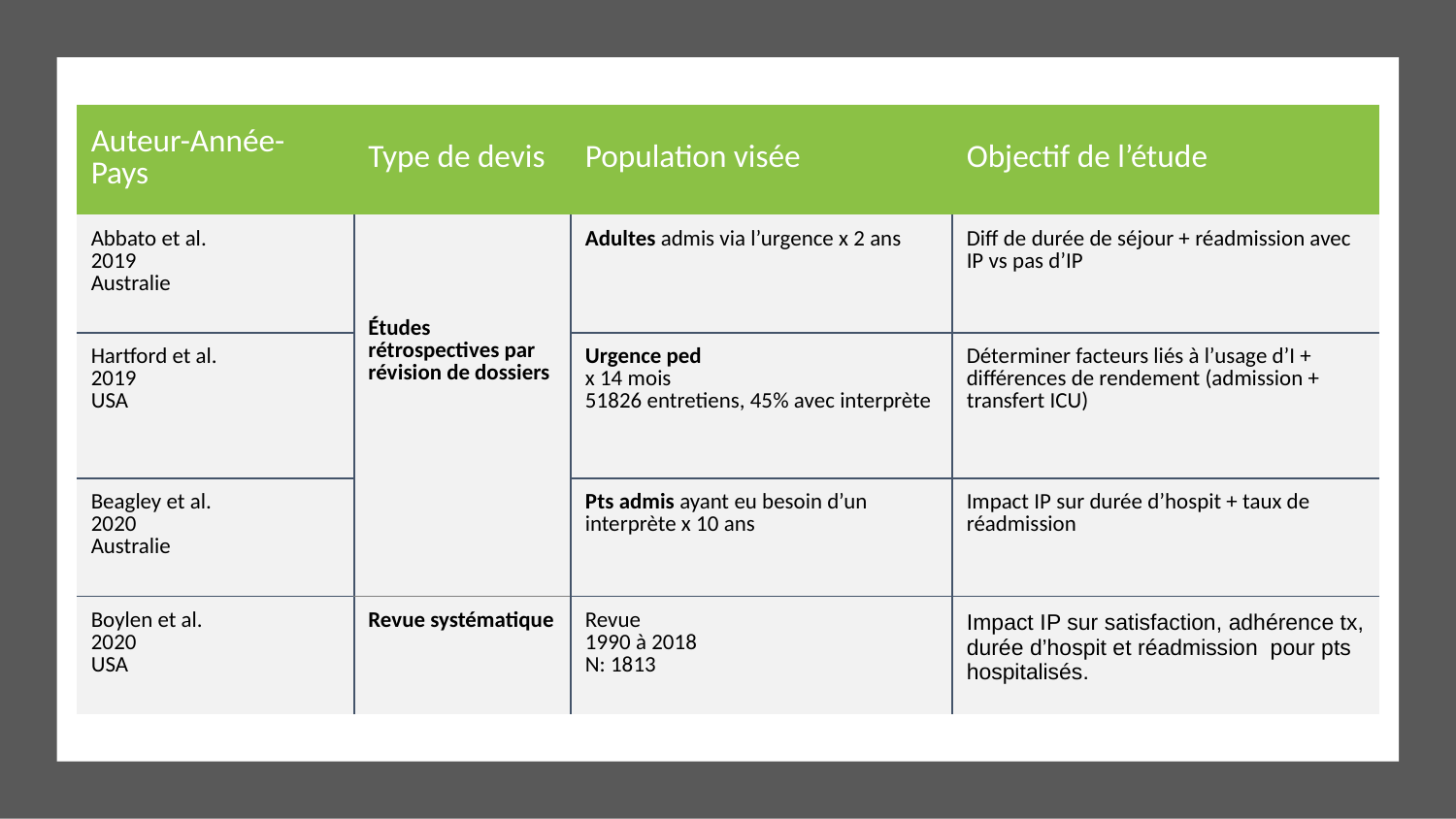

| Auteur-Année-Pays | Type de devis | Population visée | Objectif de l’étude |
| --- | --- | --- | --- |
| Abbato et al. 2019 Australie | Études rétrospectives par révision de dossiers | Adultes admis via l’urgence x 2 ans | Diff de durée de séjour + réadmission avec IP vs pas d’IP |
| Hartford et al. 2019 USA |  | Urgence ped x 14 mois 51826 entretiens, 45% avec interprète | Déterminer facteurs liés à l’usage d’I + différences de rendement (admission + transfert ICU) |
| Beagley et al. 2020 Australie |  | Pts admis ayant eu besoin d’un interprète x 10 ans | Impact IP sur durée d’hospit + taux de réadmission |
| Boylen et al. 2020 USA | Revue systématique | Revue 1990 à 2018 N: 1813 | Impact IP sur satisfaction, adhérence tx, durée d’hospit et réadmission  pour pts hospitalisés. |